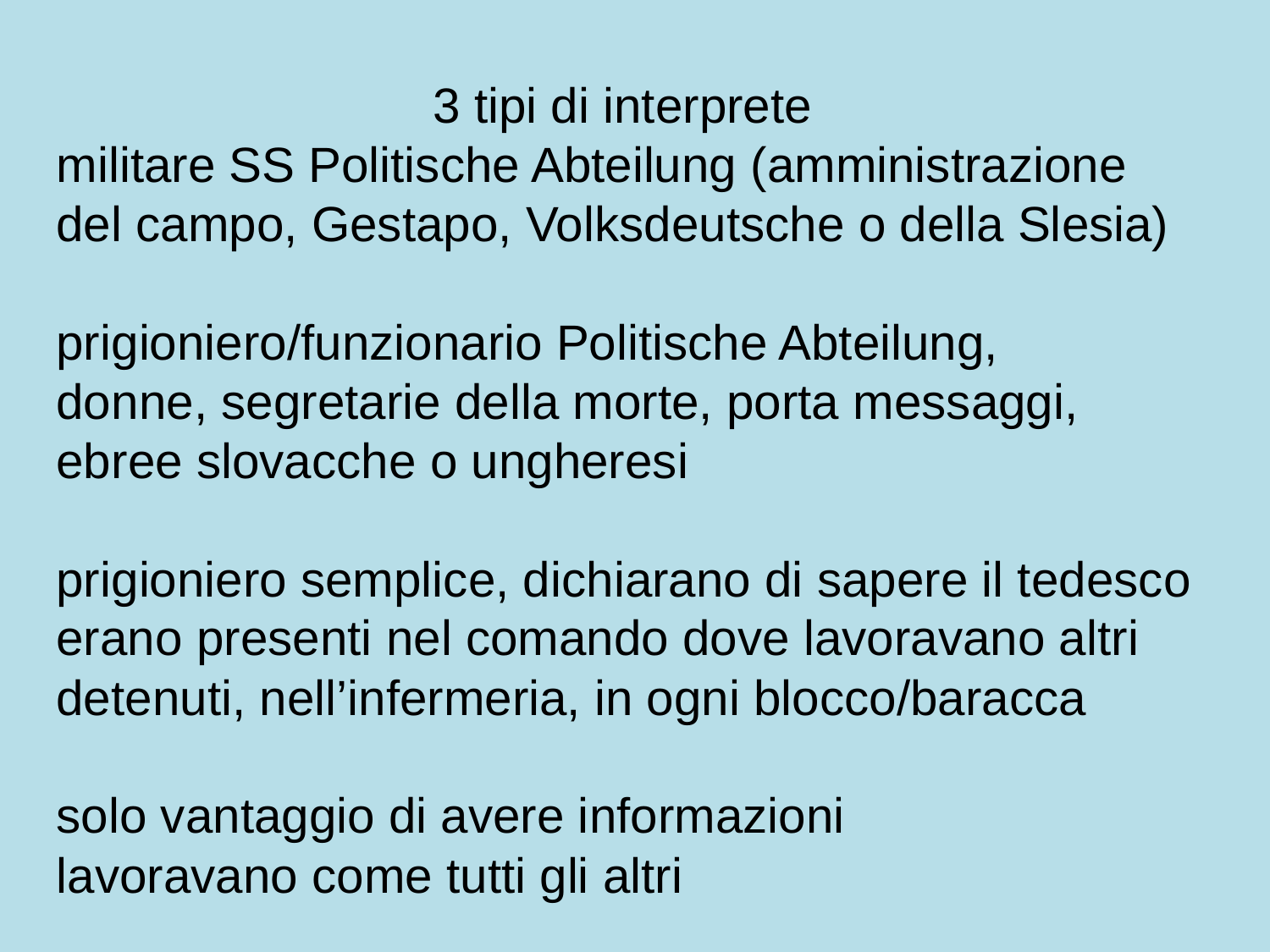

3 tipi di interprete
militare SS Politische Abteilung (amministrazione del campo, Gestapo, Volksdeutsche o della Slesia)

prigioniero/funzionario Politische Abteilung,
donne, segretarie della morte, porta messaggi, ebree slovacche o ungheresi

prigioniero semplice, dichiarano di sapere il tedesco erano presenti nel comando dove lavoravano altri detenuti, nell’infermeria, in ogni blocco/baracca

solo vantaggio di avere informazioni
lavoravano come tutti gli altri